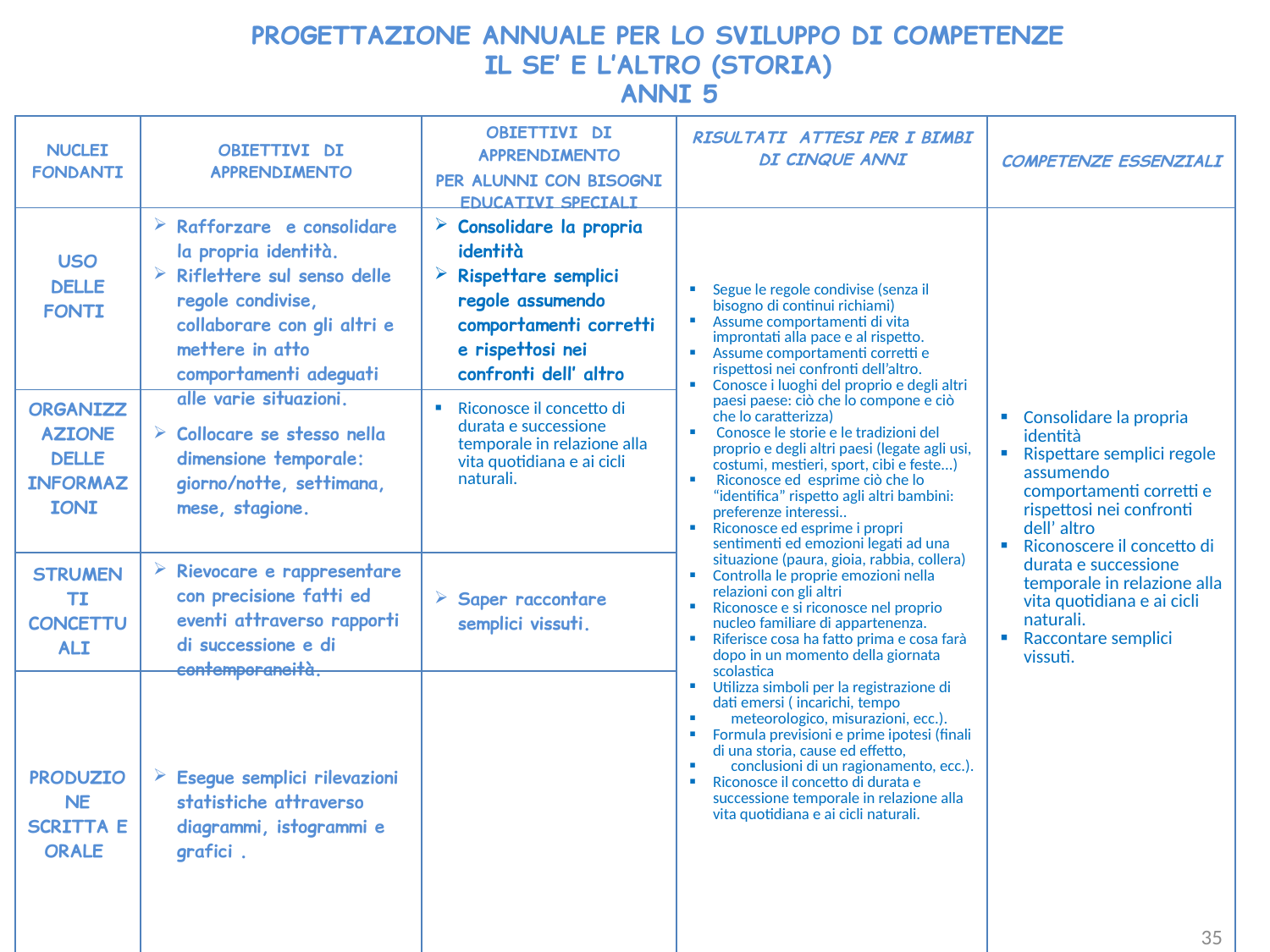

PROGETTAZIONE ANNUALE PER LO SVILUPPO DI COMPETENZE
IL SE’ E L’ALTRO (STORIA)
   ANNI 5
| NUCLEI FONDANTI | OBIETTIVI DI APPRENDIMENTO | OBIETTIVI DI APPRENDIMENTO PER ALUNNI CON BISOGNI EDUCATIVI SPECIALI | RISULTATI ATTESI PER I BIMBI DI CINQUE ANNI | COMPETENZE ESSENZIALI |
| --- | --- | --- | --- | --- |
| USO DELLE FONTI | Rafforzare e consolidare la propria identità. Riflettere sul senso delle regole condivise, collaborare con gli altri e mettere in atto comportamenti adeguati alle varie situazioni. | Consolidare la propria identità Rispettare semplici regole assumendo comportamenti corretti e rispettosi nei confronti dell’ altro | Segue le regole condivise (senza il bisogno di continui richiami) Assume comportamenti di vita improntati alla pace e al rispetto. Assume comportamenti corretti e rispettosi nei confronti dell’altro. Conosce i luoghi del proprio e degli altri paesi paese: ciò che lo compone e ciò che lo caratterizza) Conosce le storie e le tradizioni del proprio e degli altri paesi (legate agli usi, costumi, mestieri, sport, cibi e feste...) Riconosce ed esprime ciò che lo “identifica” rispetto agli altri bambini: preferenze interessi.. Riconosce ed esprime i propri sentimenti ed emozioni legati ad una situazione (paura, gioia, rabbia, collera) Controlla le proprie emozioni nella relazioni con gli altri Riconosce e si riconosce nel proprio nucleo familiare di appartenenza. Riferisce cosa ha fatto prima e cosa farà dopo in un momento della giornata scolastica Utilizza simboli per la registrazione di dati emersi ( incarichi, tempo meteorologico, misurazioni, ecc.). Formula previsioni e prime ipotesi (finali di una storia, cause ed effetto, conclusioni di un ragionamento, ecc.). Riconosce il concetto di durata e successione temporale in relazione alla vita quotidiana e ai cicli naturali. | Consolidare la propria identità Rispettare semplici regole assumendo comportamenti corretti e rispettosi nei confronti dell’ altro Riconoscere il concetto di durata e successione temporale in relazione alla vita quotidiana e ai cicli naturali. Raccontare semplici vissuti. |
| ORGANIZZAZIONE DELLE INFORMAZIONI | Collocare se stesso nella dimensione temporale: giorno/notte, settimana, mese, stagione. | Riconosce il concetto di durata e successione temporale in relazione alla vita quotidiana e ai cicli naturali. |  |  |
| STRUMENTI CONCETTUALI | Rievocare e rappresentare con precisione fatti ed eventi attraverso rapporti di successione e di contemporaneità. | Saper raccontare semplici vissuti. |  |  |
| PRODUZIONE SCRITTA E ORALE | Esegue semplici rilevazioni statistiche attraverso diagrammi, istogrammi e grafici . |  |  |  |
35